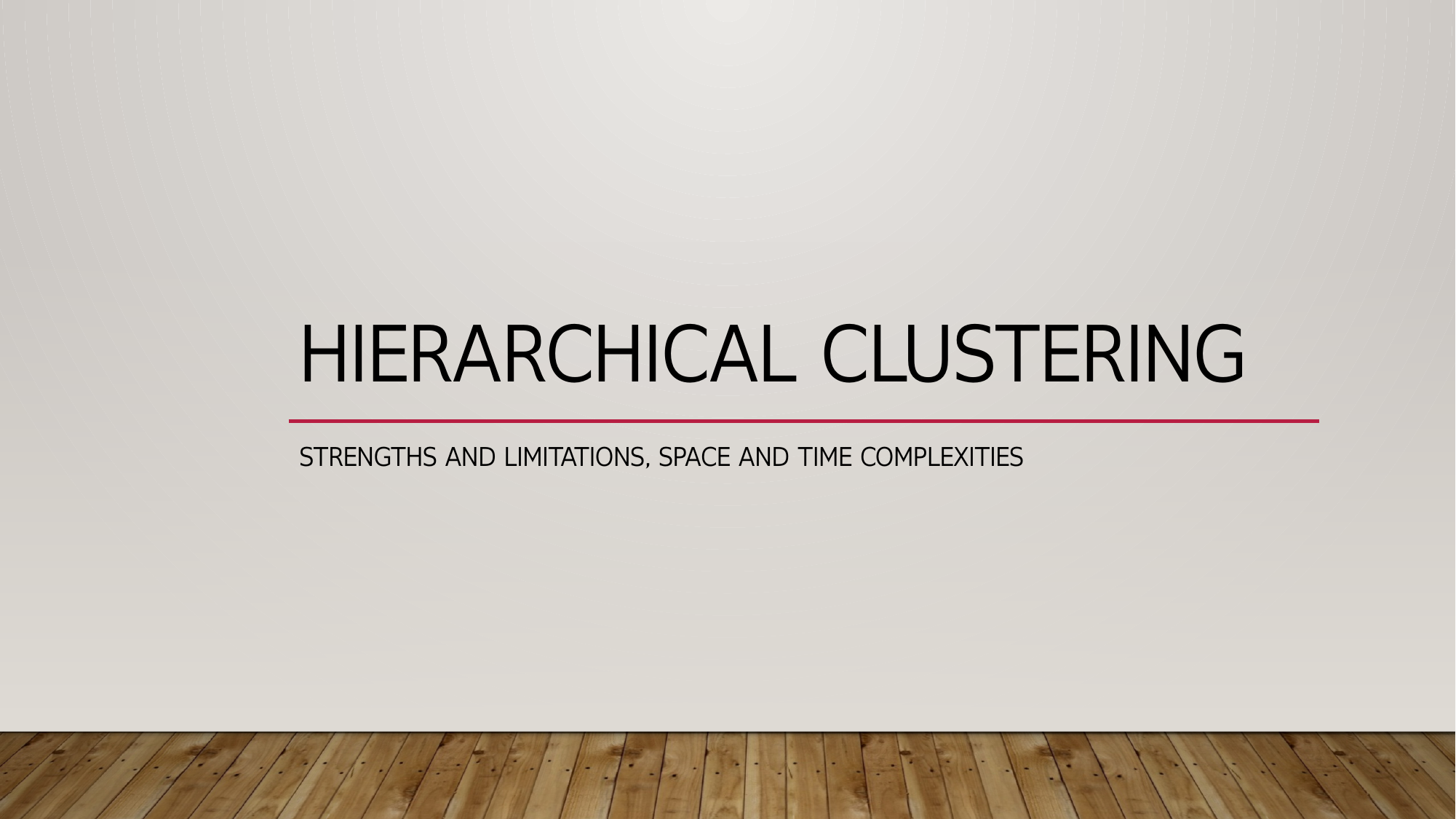

# Hierarchical clustering
Strengths and limitations, space and time complexities